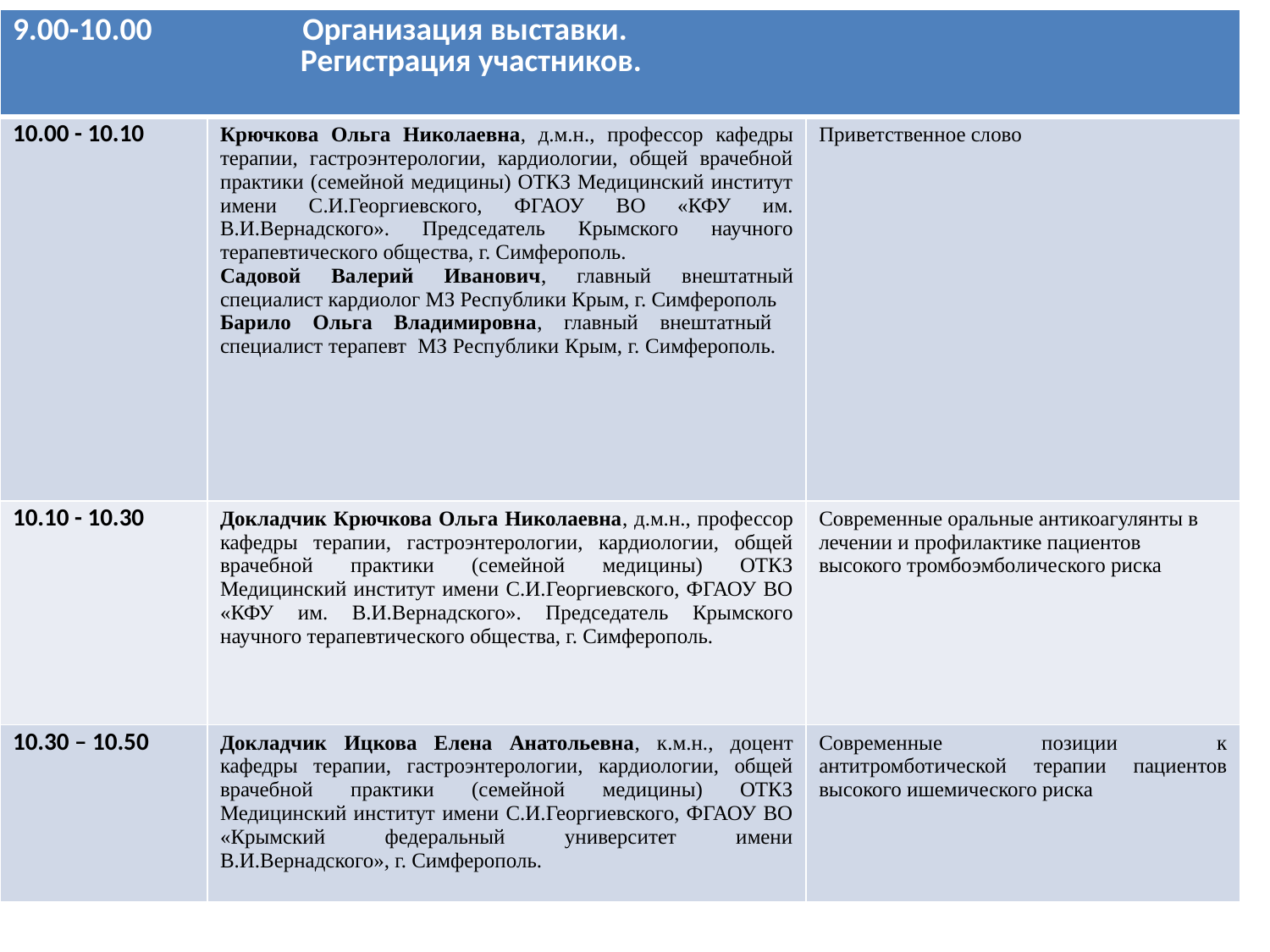

| 9.00-10.00 Организация выставки. Регистрация участников. |  |  |
| --- | --- | --- |
| 10.00 - 10.10 | Крючкова Ольга Николаевна, д.м.н., профессор кафедры терапии, гастроэнтерологии, кардиологии, общей врачебной практики (семейной медицины) ОТКЗ Медицинский институт имени С.И.Георгиевского, ФГАОУ ВО «КФУ им. В.И.Вернадского». Председатель Крымского научного терапевтического общества, г. Симферополь. Садовой Валерий Иванович, главный внештатный специалист кардиолог МЗ Республики Крым, г. Симферополь Барило Ольга Владимировна, главный внештатный специалист терапевт МЗ Республики Крым, г. Симферополь. | Приветственное слово |
| 10.10 - 10.30 | Докладчик Крючкова Ольга Николаевна, д.м.н., профессор кафедры терапии, гастроэнтерологии, кардиологии, общей врачебной практики (семейной медицины) ОТКЗ Медицинский институт имени С.И.Георгиевского, ФГАОУ ВО «КФУ им. В.И.Вернадского». Председатель Крымского научного терапевтического общества, г. Симферополь. | Современные оральные антикоагулянты в лечении и профилактике пациентов высокого тромбоэмболического риска |
| 10.30 – 10.50 | Докладчик Ицкова Елена Анатольевна, к.м.н., доцент кафедры терапии, гастроэнтерологии, кардиологии, общей врачебной практики (семейной медицины) ОТКЗ Медицинский институт имени С.И.Георгиевского, ФГАОУ ВО «Крымский федеральный университет имени В.И.Вернадского», г. Симферополь. | Современные позиции к антитромботической терапии пациентов высокого ишемического риска |